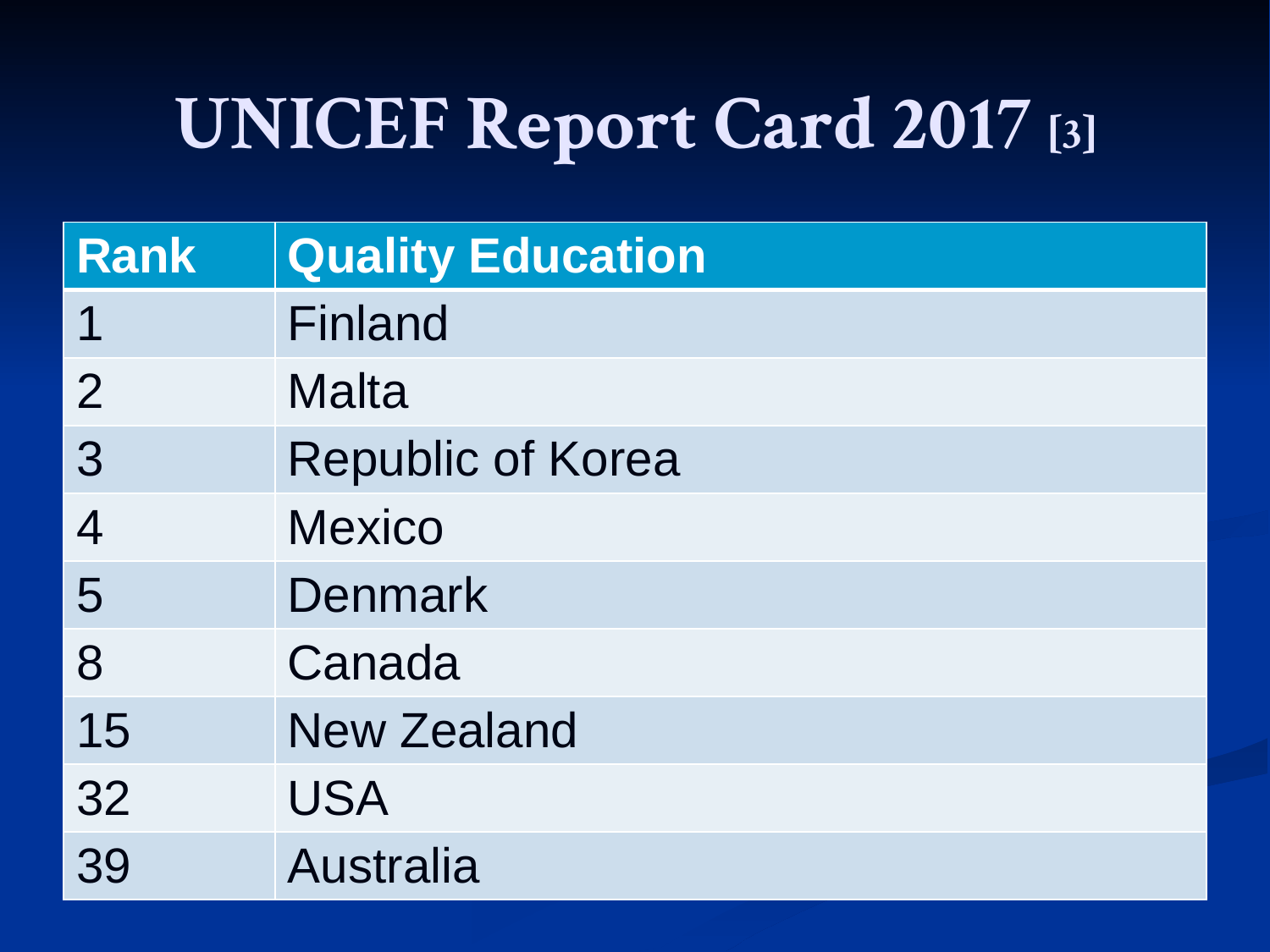

# UNICEF Report Card 2017 [3]
| Rank | Quality Education |
| --- | --- |
| 1 | Finland |
| 2 | Malta |
| 3 | Republic of Korea |
| 4 | Mexico |
| 5 | Denmark |
| 8 | Canada |
| 15 | New Zealand |
| 32 | USA |
| 39 | Australia |